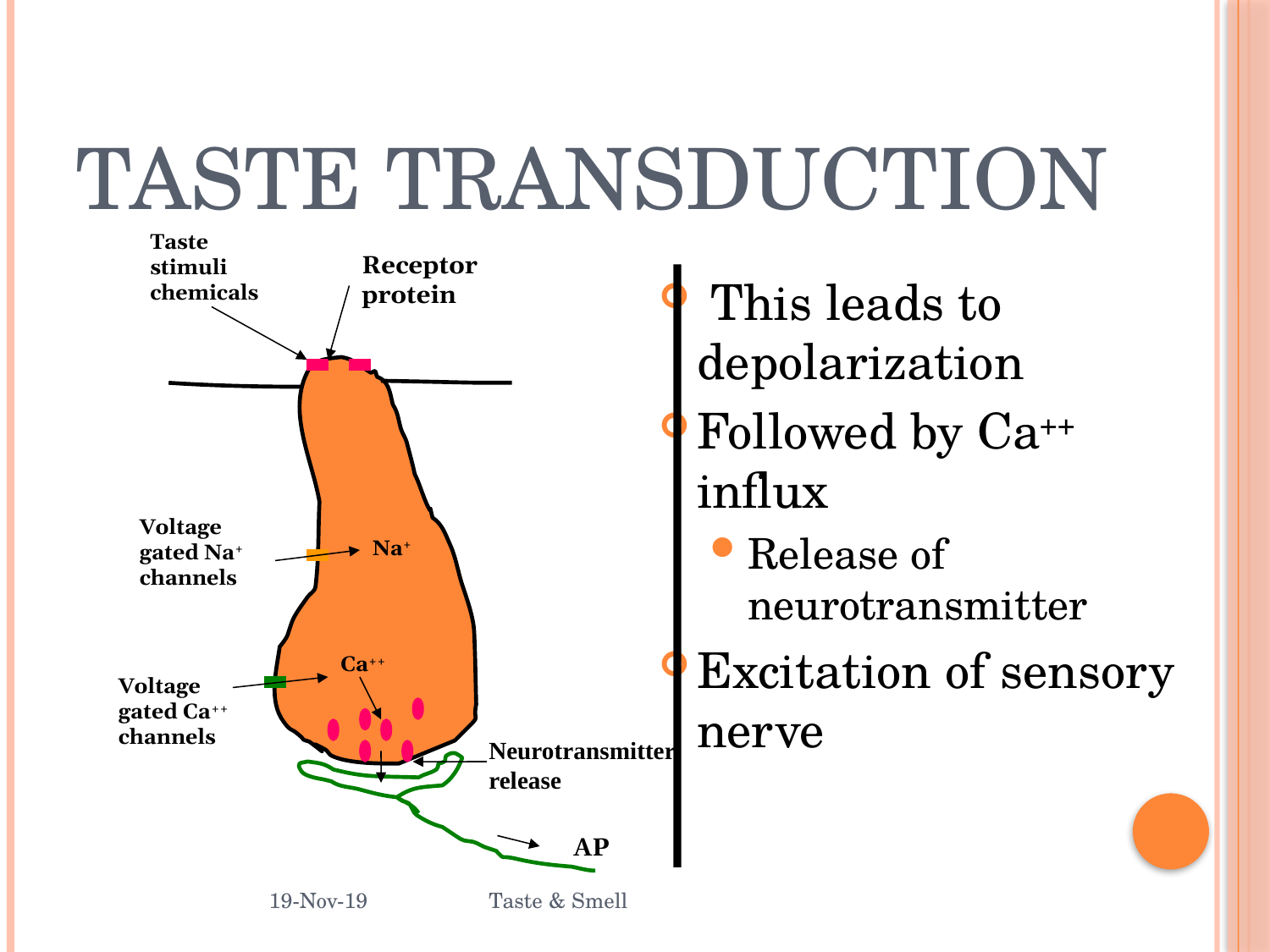

# Taste Transduction
Taste stimuli chemicals
Receptor protein
 This leads to depolarization
Followed by Ca++ influx
Release of neurotransmitter
Excitation of sensory nerve

Voltage gated Na+ channels
Na+

Ca++
Voltage gated Ca++ channels

Neurotransmitter release

AP

19-Nov-19
Taste & Smell
23